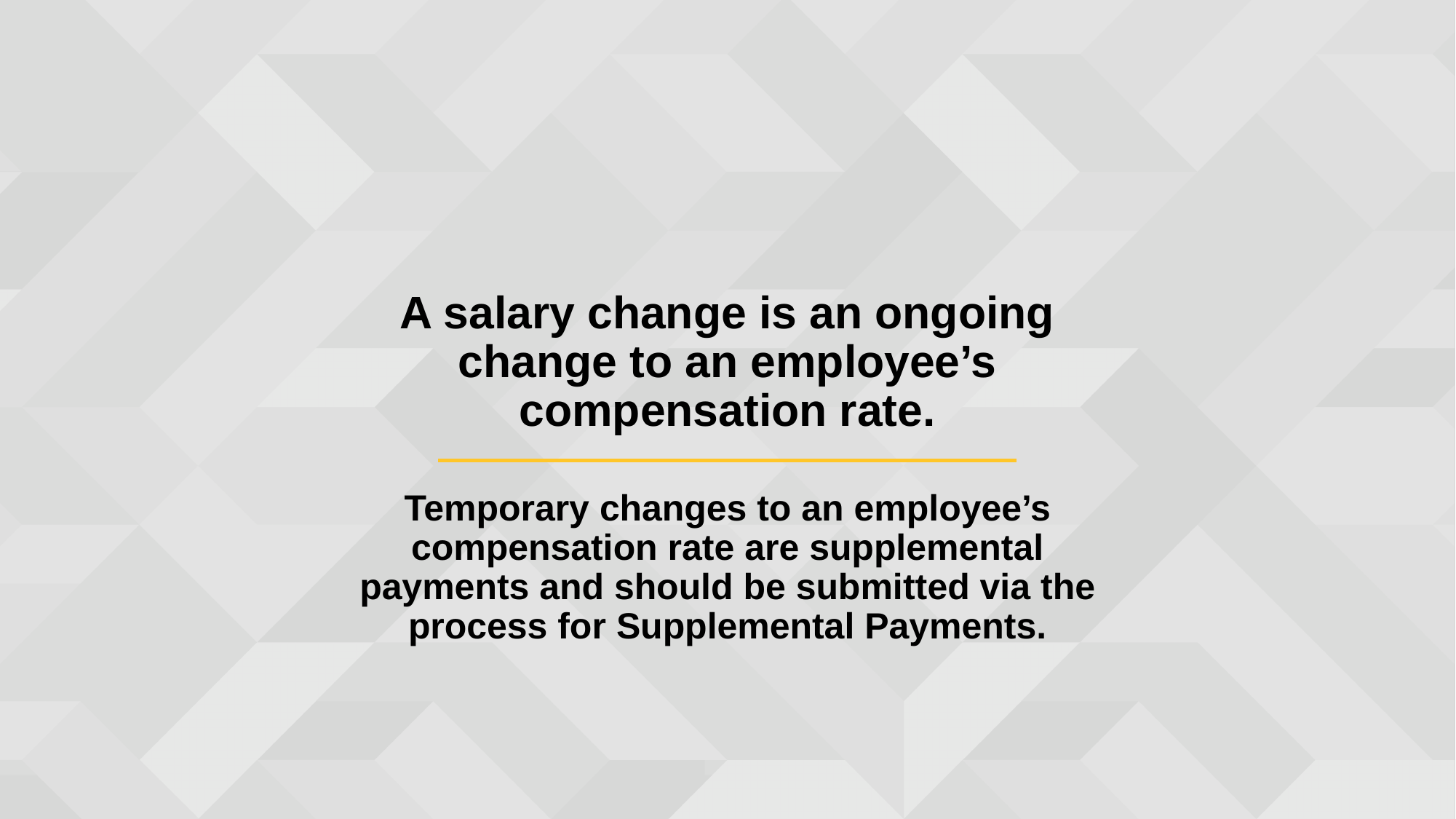

A salary change is an ongoing change to an employee’s compensation rate.
Temporary changes to an employee’s compensation rate are supplemental payments and should be submitted via the process for Supplemental Payments.